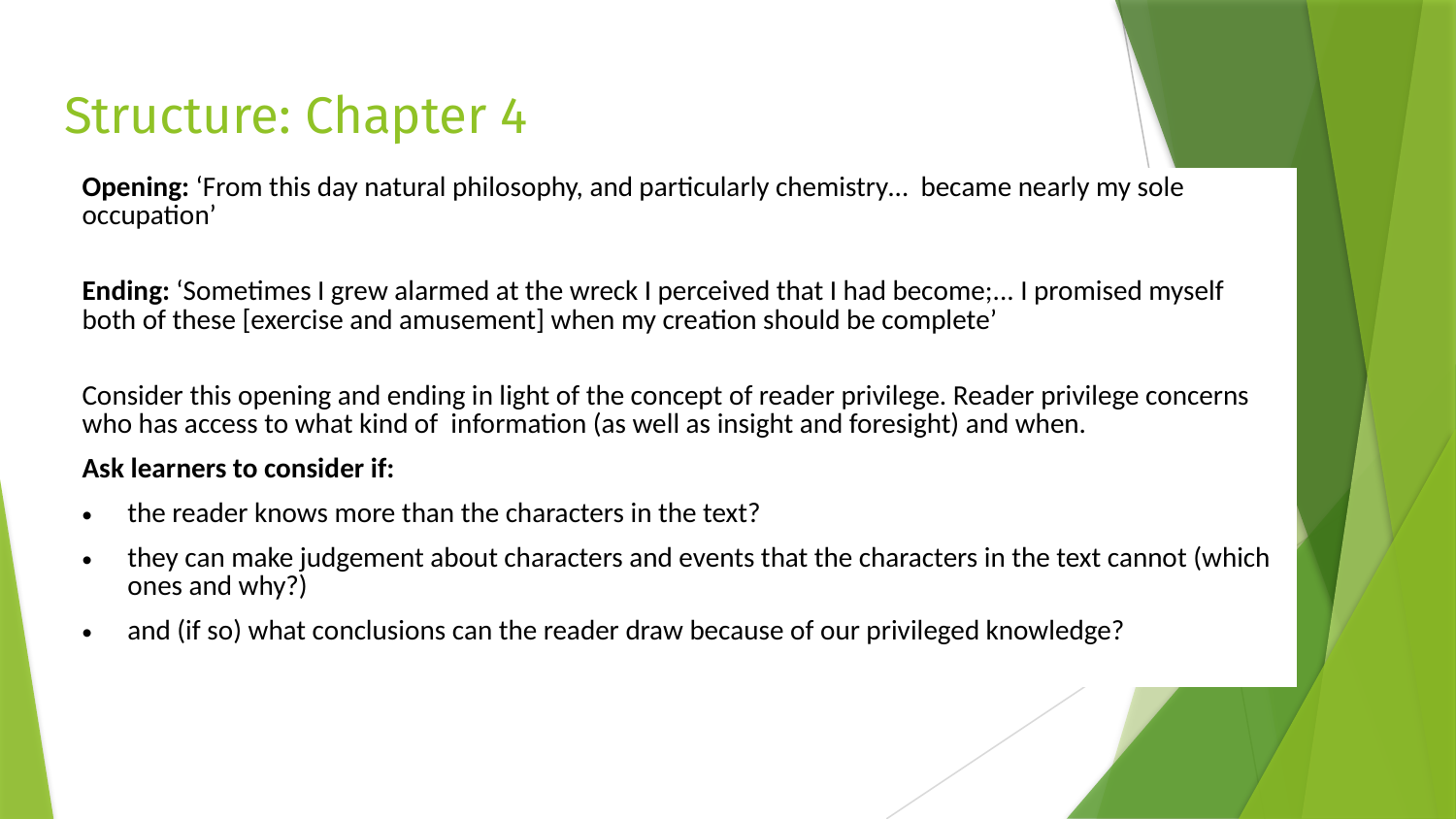

# Structure: Chapter 4
| Opening: ‘From this day natural philosophy, and particularly chemistry… became nearly my sole occupation’ |
| --- |
| Ending: ‘Sometimes I grew alarmed at the wreck I perceived that I had become;... I promised myself both of these [exercise and amusement] when my creation should be complete’ |
| Consider this opening and ending in light of the concept of reader privilege. Reader privilege concerns who has access to what kind of information (as well as insight and foresight) and when. Ask learners to consider if: the reader knows more than the characters in the text? they can make judgement about characters and events that the characters in the text cannot (which ones and why?) and (if so) what conclusions can the reader draw because of our privileged knowledge? |